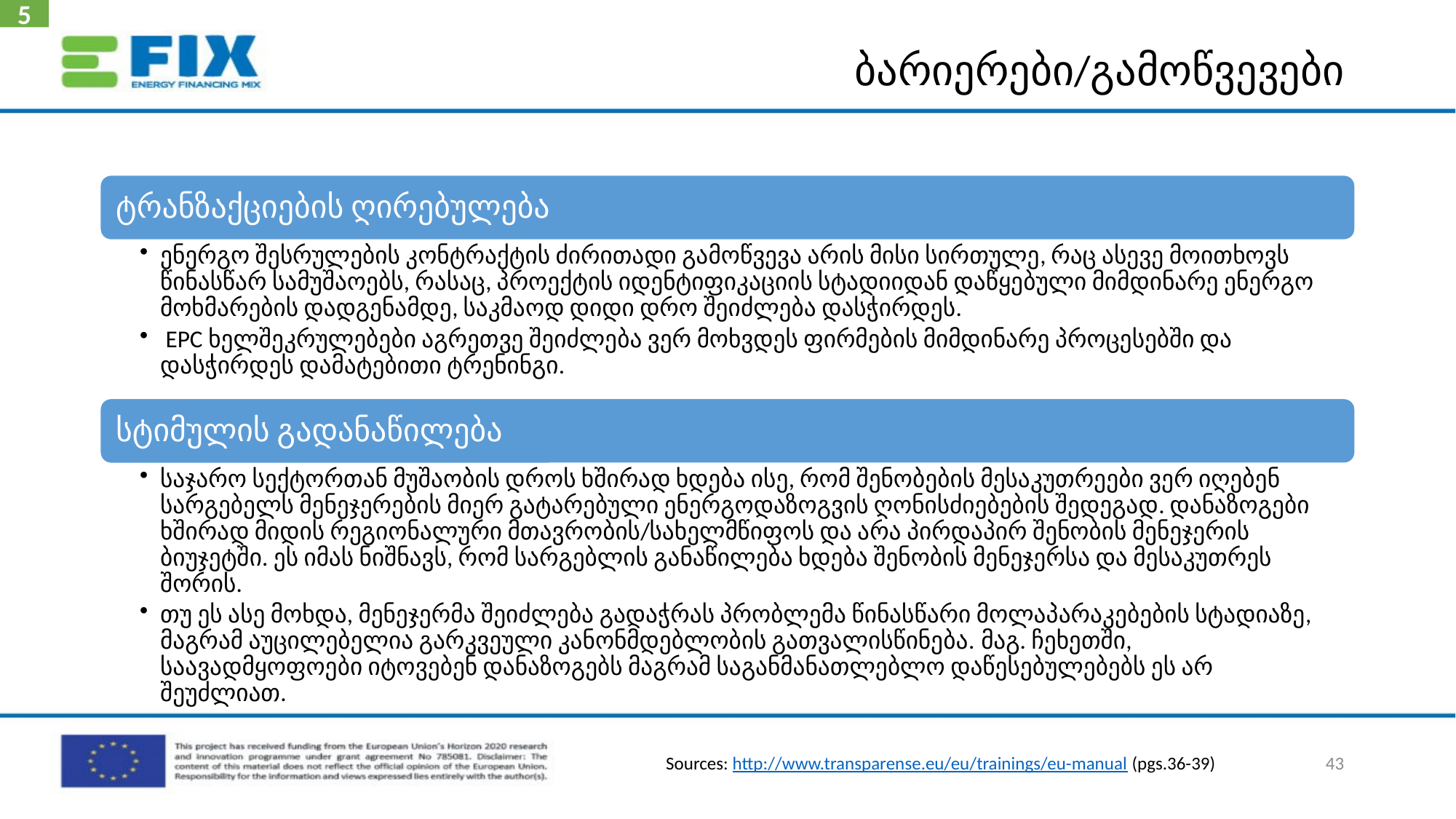

5
# ბარიერები/გამოწვევები
ტრანზაქციების ღირებულება
ენერგო შესრულების კონტრაქტის ძირითადი გამოწვევა არის მისი სირთულე, რაც ასევე მოითხოვს წინასწარ სამუშაოებს, რასაც, პროექტის იდენტიფიკაციის სტადიიდან დაწყებული მიმდინარე ენერგო მოხმარების დადგენამდე, საკმაოდ დიდი დრო შეიძლება დასჭირდეს.
 EPC ხელშეკრულებები აგრეთვე შეიძლება ვერ მოხვდეს ფირმების მიმდინარე პროცესებში და დასჭირდეს დამატებითი ტრენინგი.
სტიმულის გადანაწილება
საჯარო სექტორთან მუშაობის დროს ხშირად ხდება ისე, რომ შენობების მესაკუთრეები ვერ იღებენ სარგებელს მენეჯერების მიერ გატარებული ენერგოდაზოგვის ღონისძიებების შედეგად. დანაზოგები ხშირად მიდის რეგიონალური მთავრობის/სახელმწიფოს და არა პირდაპირ შენობის მენეჯერის ბიუჯეტში. ეს იმას ნიშნავს, რომ სარგებლის განაწილება ხდება შენობის მენეჯერსა და მესაკუთრეს შორის.
თუ ეს ასე მოხდა, მენეჯერმა შეიძლება გადაჭრას პრობლემა წინასწარი მოლაპარაკებების სტადიაზე, მაგრამ აუცილებელია გარკვეული კანონმდებლობის გათვალისწინება. მაგ. ჩეხეთში, საავადმყოფოები იტოვებენ დანაზოგებს მაგრამ საგანმანათლებლო დაწესებულებებს ეს არ შეუძლიათ.
43
Sources: http://www.transparense.eu/eu/trainings/eu-manual (pgs.36-39)